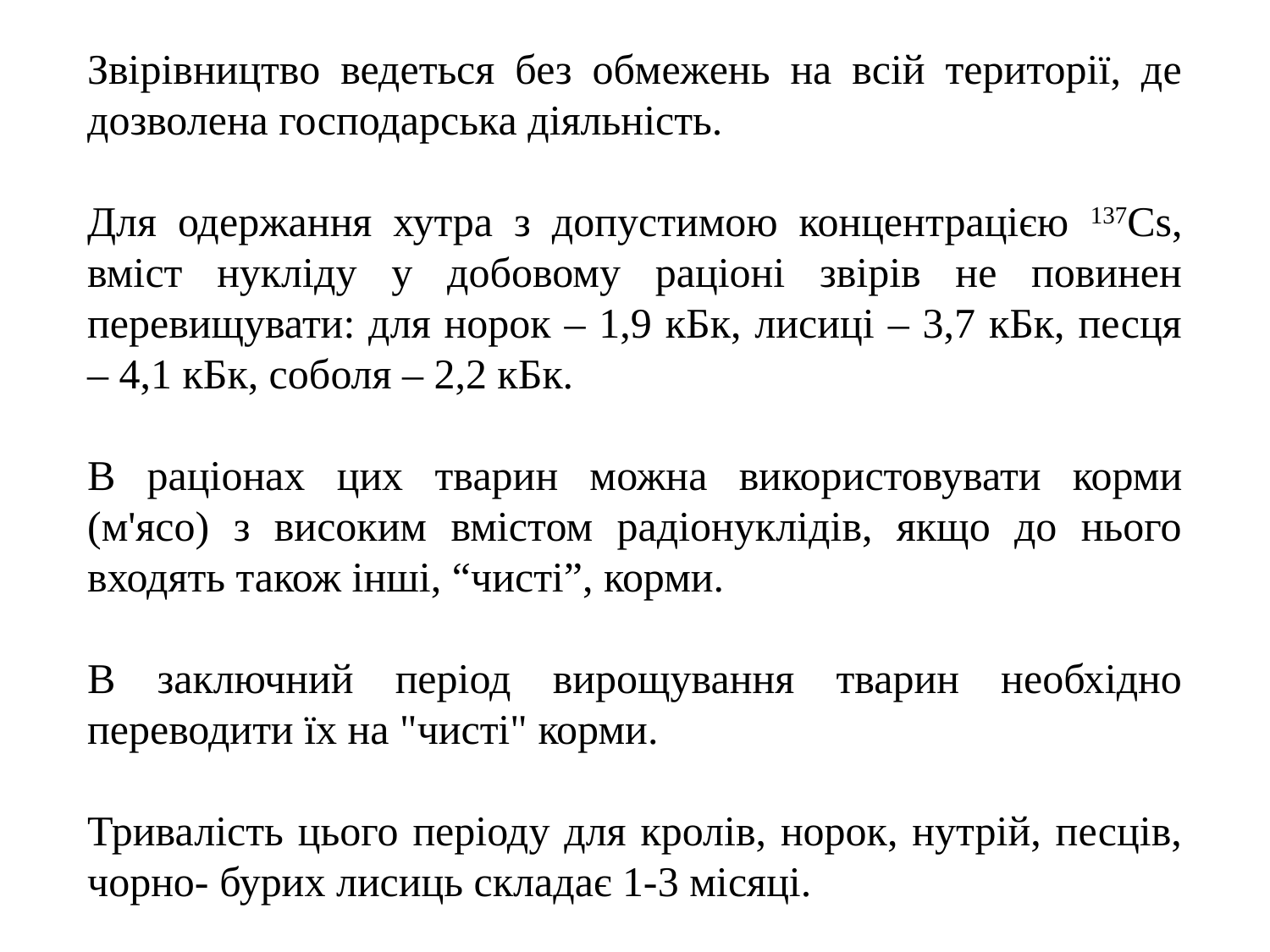

Звірівництво ведеться без обмежень на всій території, де дозволена господарська діяльність.

Для одержання хутра з допустимою концентрацією 137Cs, вміст нукліду у добовому раціоні звірів не повинен перевищувати: для норок – 1,9 кБк, лисиці – 3,7 кБк, песця – 4,1 кБк, соболя – 2,2 кБк.

В раціонах цих тварин можна використовувати корми (м'ясо) з високим вмістом радіонуклідів, якщо до нього входять також інші, “чисті”, корми.

В заключний період вирощування тварин необхідно переводити їх на "чисті" корми.

Тривалість цього періоду для кролів, норок, нутрій, песців, чорно- бурих лисиць складає 1-3 місяці.